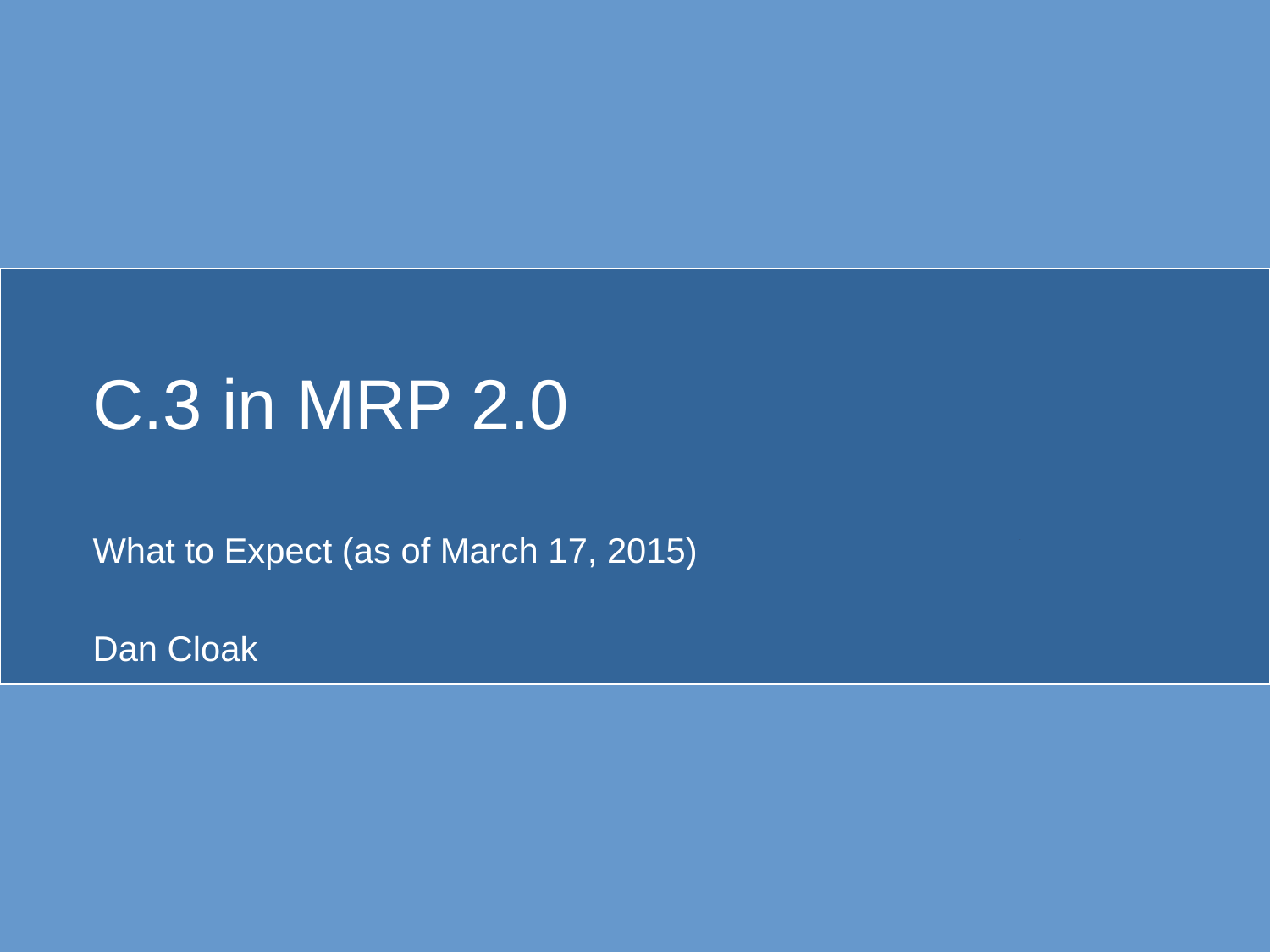

# C.3 in MRP 2.0
What to Expect (as of March 17, 2015)

Dan Cloak